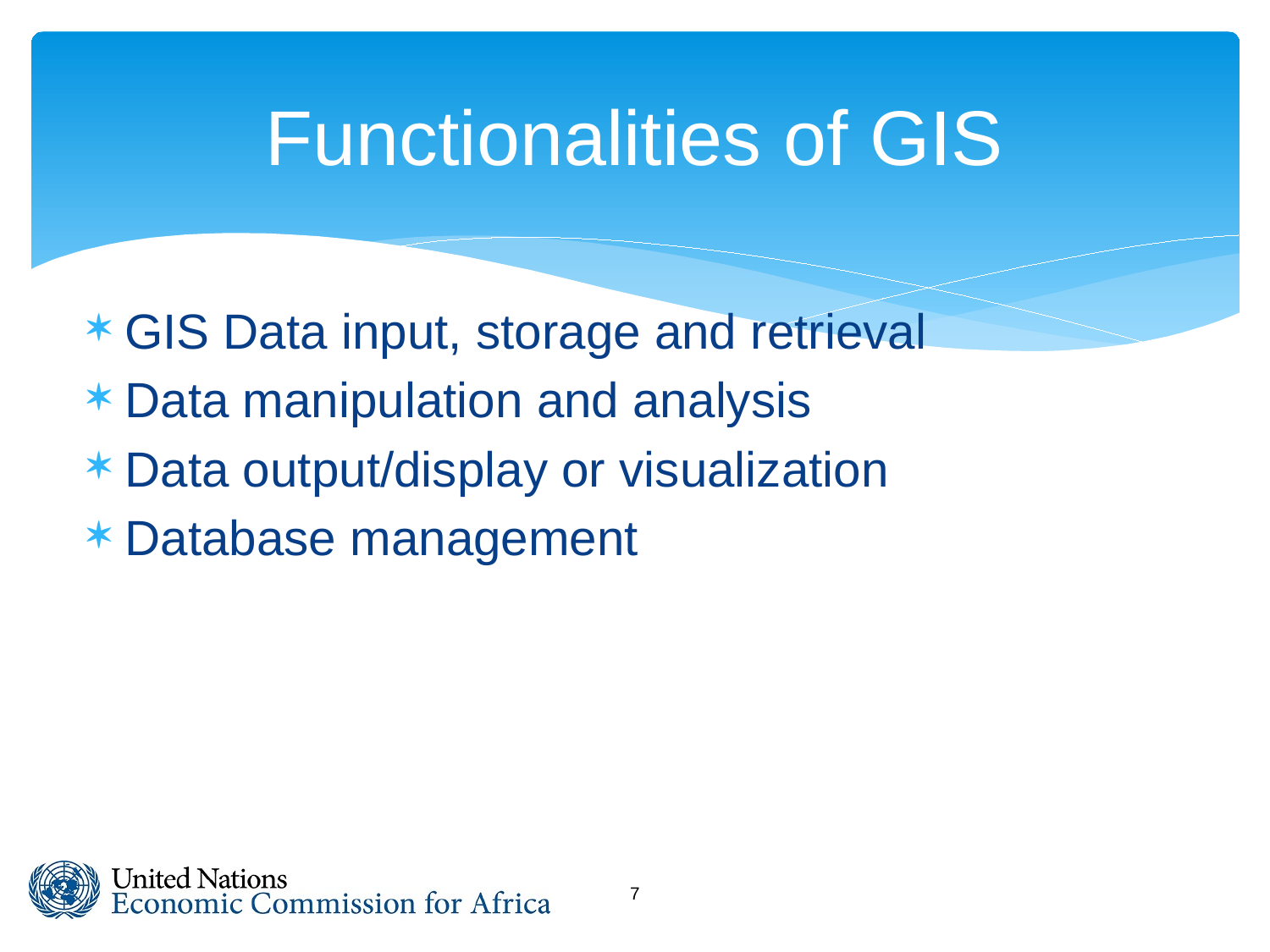

# Functionalities of GIS
GIS Data input, storage and retrieval
Data manipulation and analysis
Data output/display or visualization
Database management

7